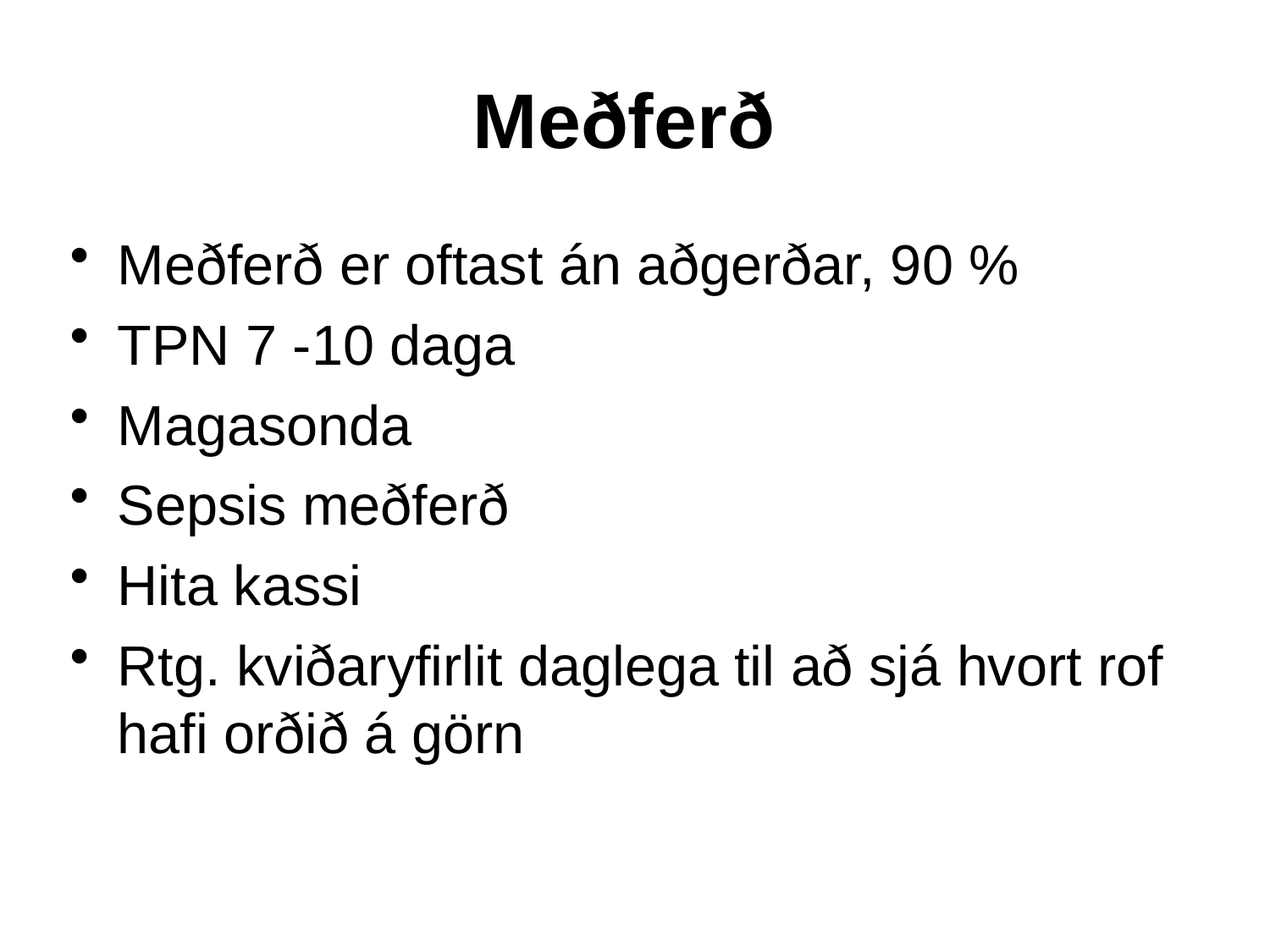

Meðferð
Meðferð er oftast án aðgerðar, 90 %
TPN 7 -10 daga
Magasonda
Sepsis meðferð
Hita kassi
Rtg. kviðaryfirlit daglega til að sjá hvort rof hafi orðið á görn